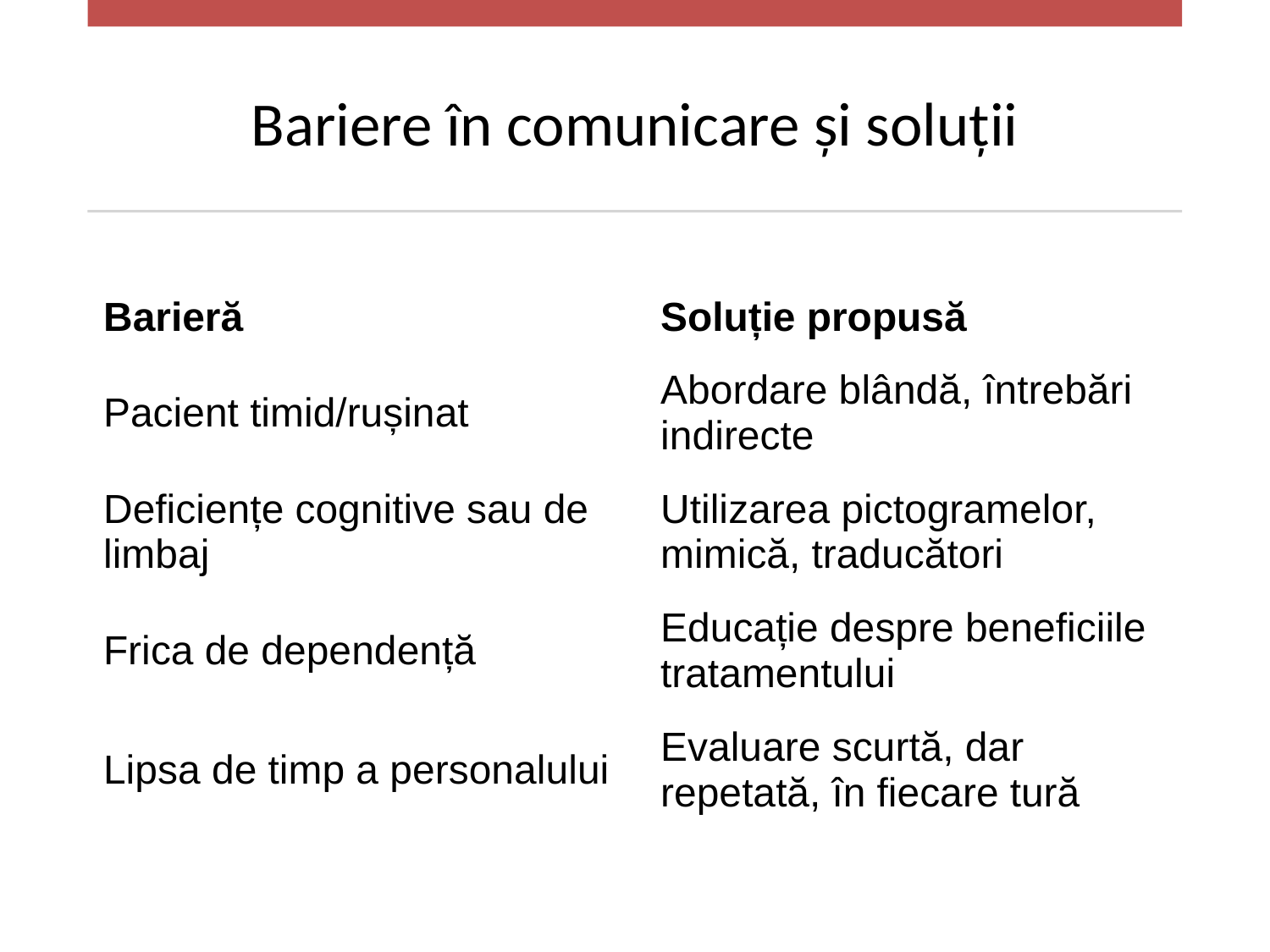

# Bariere în comunicare și soluții

| Barieră | Soluție propusă |
| --- | --- |
| Pacient timid/rușinat | Abordare blândă, întrebări indirecte |
| Deficiențe cognitive sau de limbaj | Utilizarea pictogramelor, mimică, traducători |
| Frica de dependență | Educație despre beneficiile tratamentului |
| Lipsa de timp a personalului | Evaluare scurtă, dar repetată, în fiecare tură |